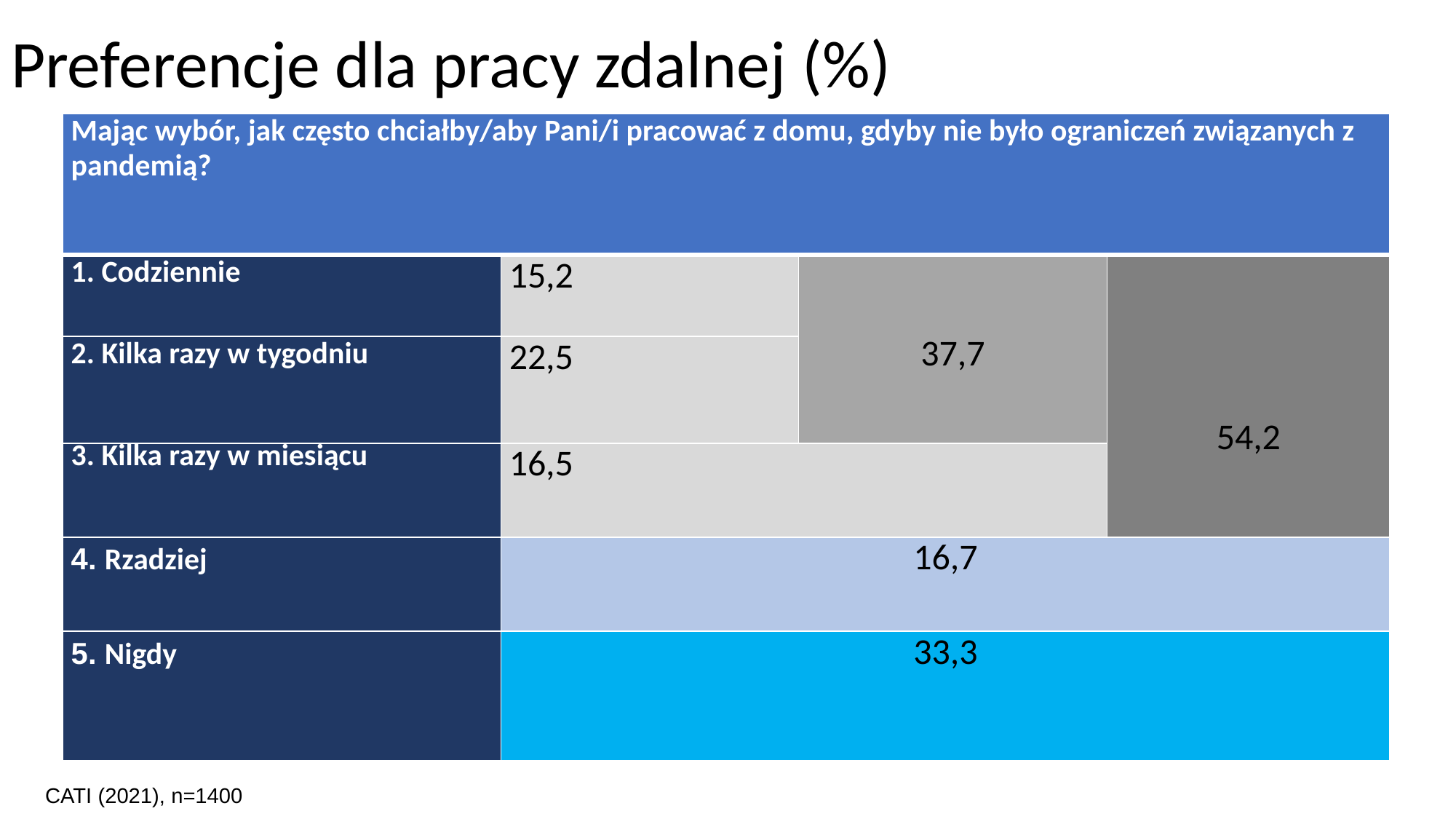

# Preferencje dla pracy zdalnej (%)
| Mając wybór, jak często chciałby/aby Pani/i pracować z domu, gdyby nie było ograniczeń związanych z pandemią? |  |  |  |
| --- | --- | --- | --- |
| 1. Codziennie | 15,2 | 37,7 | 54,2 |
| 2. Kilka razy w tygodniu | 22,5 |  |  |
| 3. Kilka razy w miesiącu | 16,5 |  |  |
| 4. Rzadziej | 16,7 |  |  |
| 5. Nigdy | 33,3 |  |  |

CATI (2021), n=1400